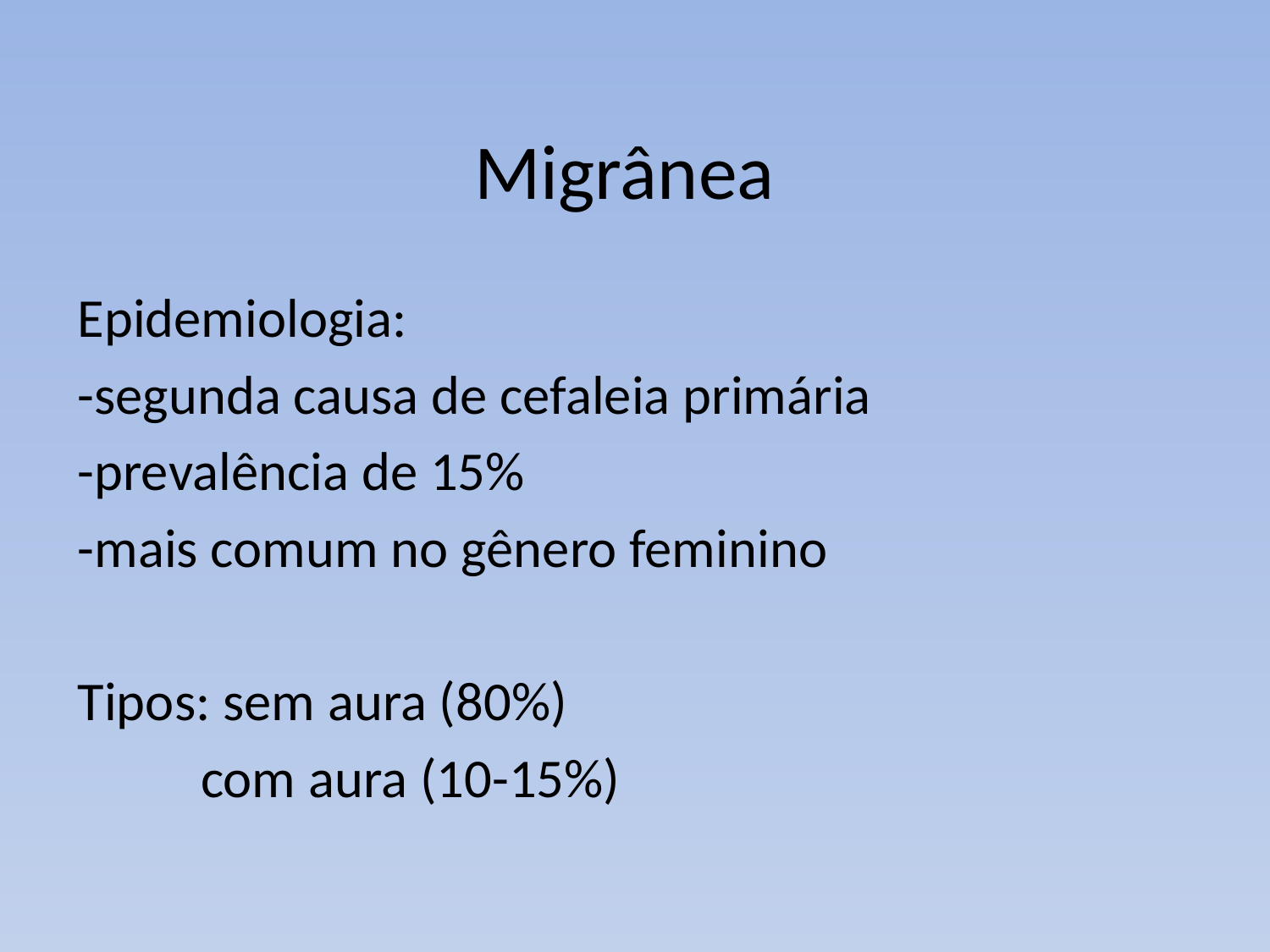

# Migrânea
Epidemiologia:
-segunda causa de cefaleia primária
-prevalência de 15%
-mais comum no gênero feminino

Tipos: sem aura (80%)
	com aura (10-15%)